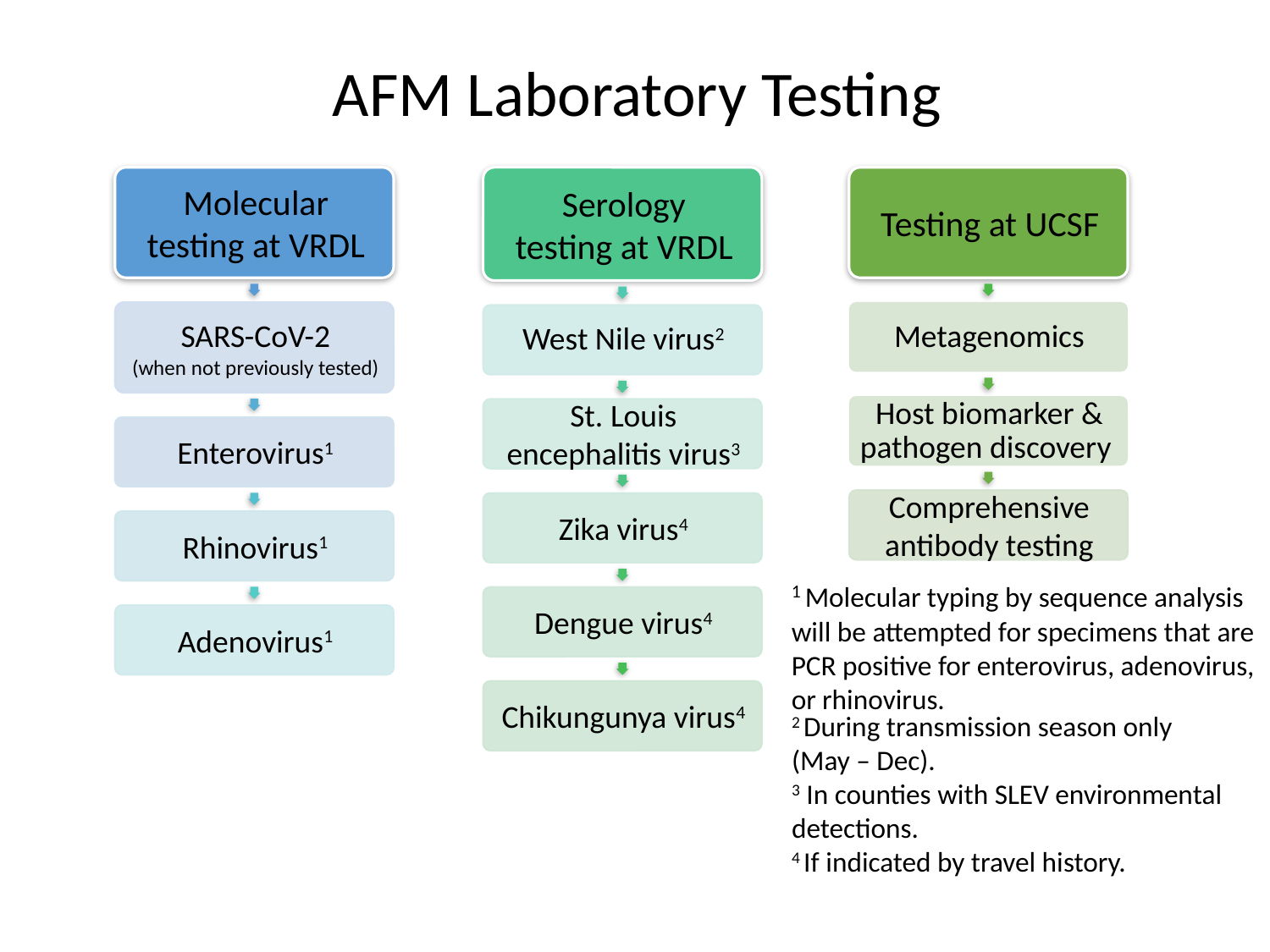

AFM Laboratory Testing
Molecular
testing at VRDL
SARS-CoV-2
(when not previously tested)
Enterovirus1
Rhinovirus1
Adenovirus1
Serology
testing at VRDL
West Nile virus2
St. Louis encephalitis virus3
Zika virus4
Dengue virus4
Chikungunya virus4
Testing at UCSF
Metagenomics
Host biomarker & pathogen discovery
Comprehensive antibody testing
1 Molecular typing by sequence analysis will be attempted for specimens that are PCR positive for enterovirus, adenovirus, or rhinovirus.
2 During transmission season only
(May – Dec).
3 In counties with SLEV environmental detections.
4 If indicated by travel history.